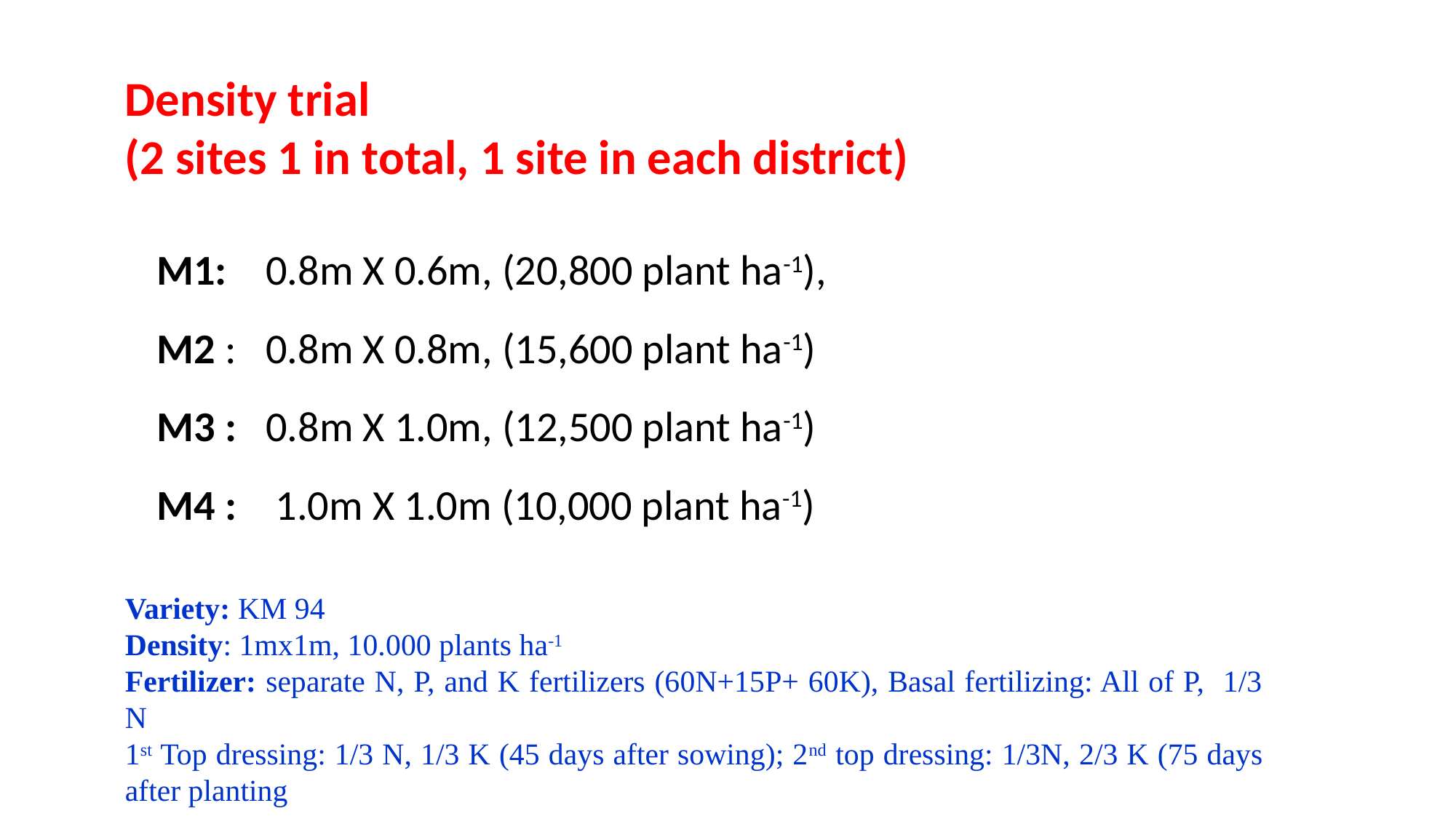

Density trial
(2 sites 1 in total, 1 site in each district)
M1:  	0.8m X 0.6m, (20,800 plant ha-1),
M2 : 	0.8m X 0.8m, (15,600 plant ha-1)
M3 : 	0.8m X 1.0m, (12,500 plant ha-1)
M4 :	 1.0m X 1.0m (10,000 plant ha-1)
Variety: KM 94
Density: 1mx1m, 10.000 plants ha-1
Fertilizer: separate N, P, and K fertilizers (60N+15P+ 60K), Basal fertilizing: All of P,  1/3 N
1st Top dressing: 1/3 N, 1/3 K (45 days after sowing); 2nd top dressing: 1/3N, 2/3 K (75 days after planting